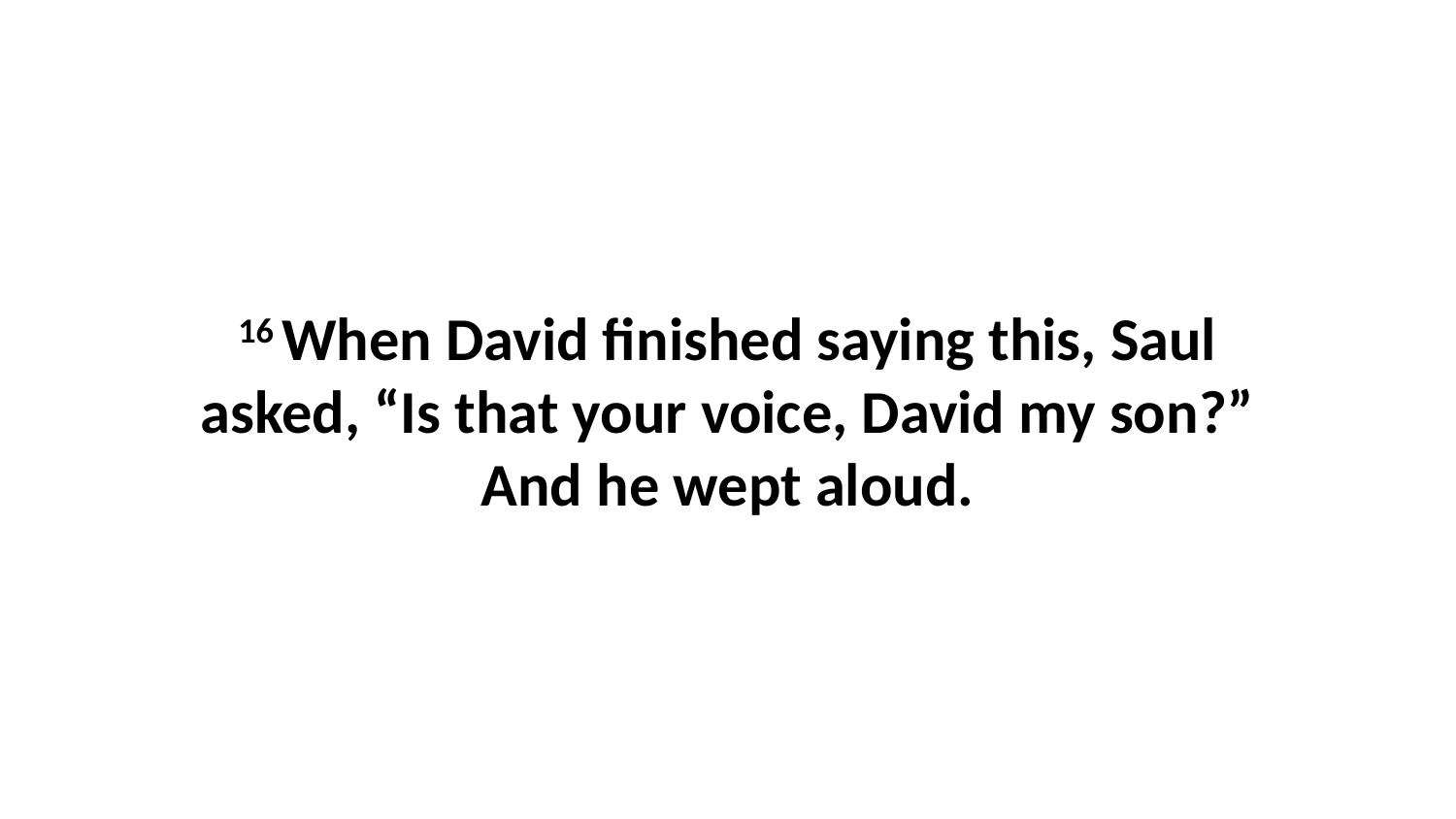

16 When David finished saying this, Saul asked, “Is that your voice, David my son?” And he wept aloud.